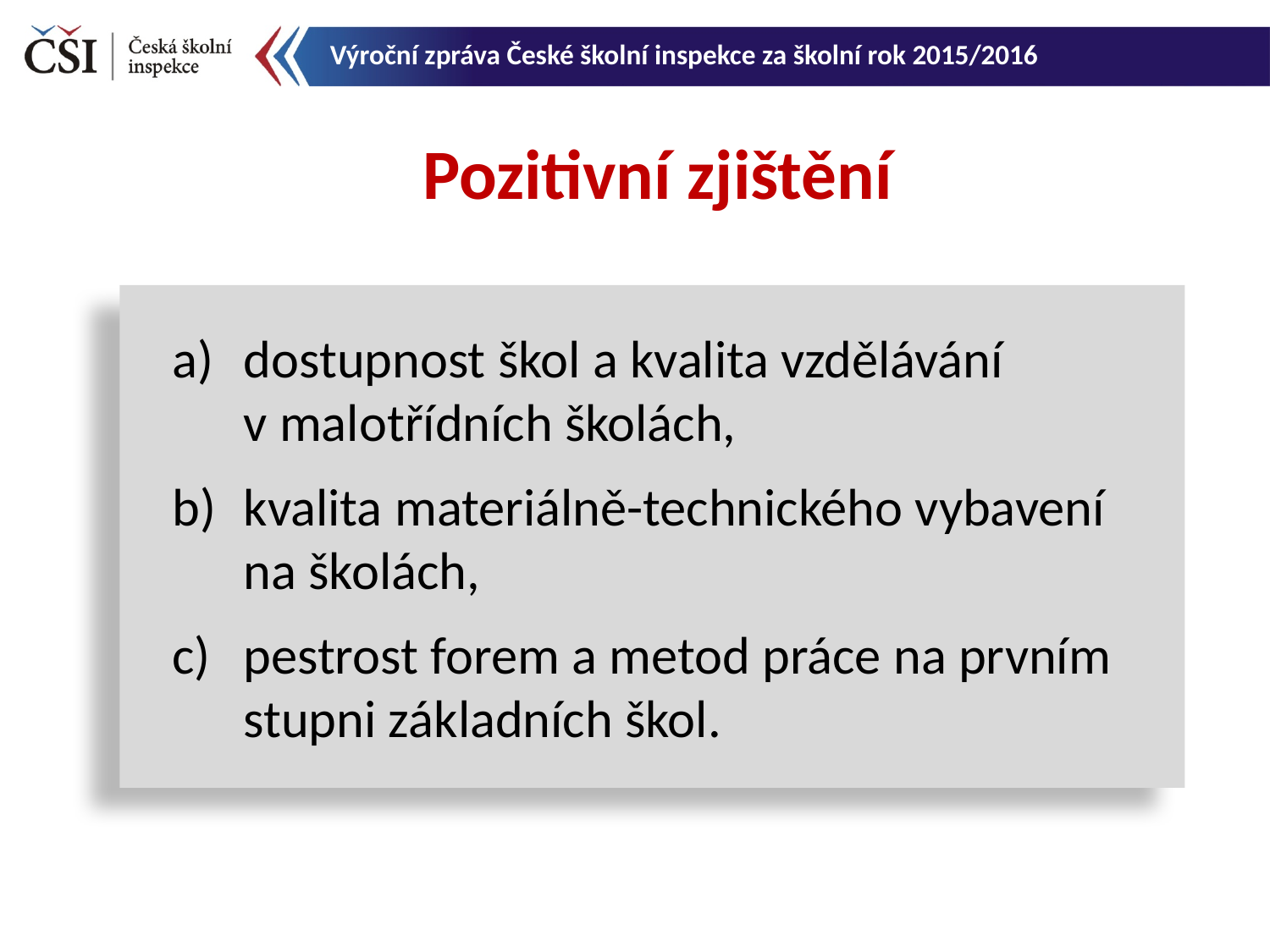

Výroční zpráva České školní inspekce za školní rok 2015/2016
Pozitivní zjištění
dostupnost škol a kvalita vzdělávání
v malotřídních školách,
kvalita materiálně-technického vybavení na školách,
pestrost forem a metod práce na prvním stupni základních škol.